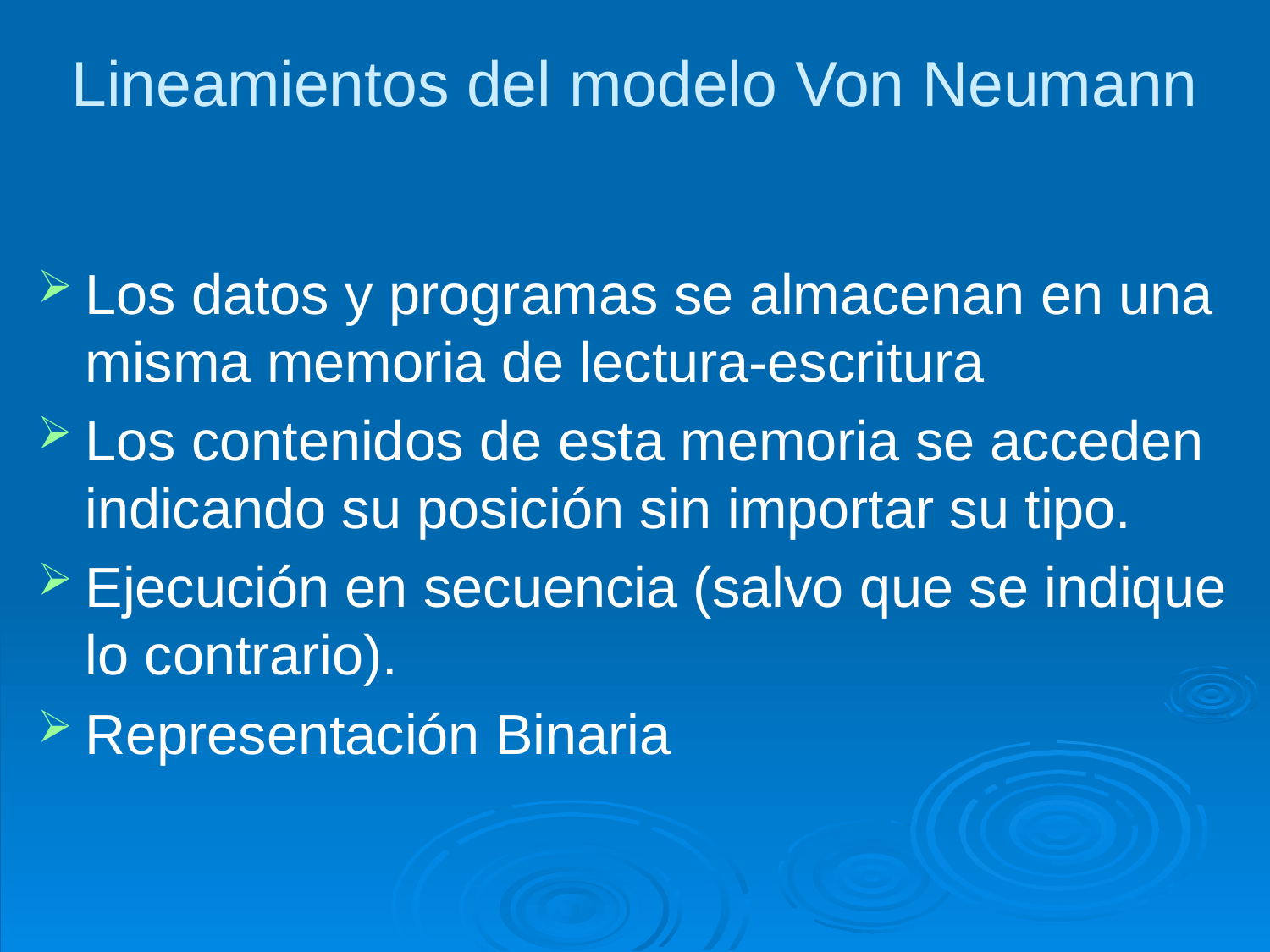

# Lineamientos del modelo Von Neumann
Los datos y programas se almacenan en una misma memoria de lectura-escritura
Los contenidos de esta memoria se acceden indicando su posición sin importar su tipo.
Ejecución en secuencia (salvo que se indique lo contrario).
Representación Binaria